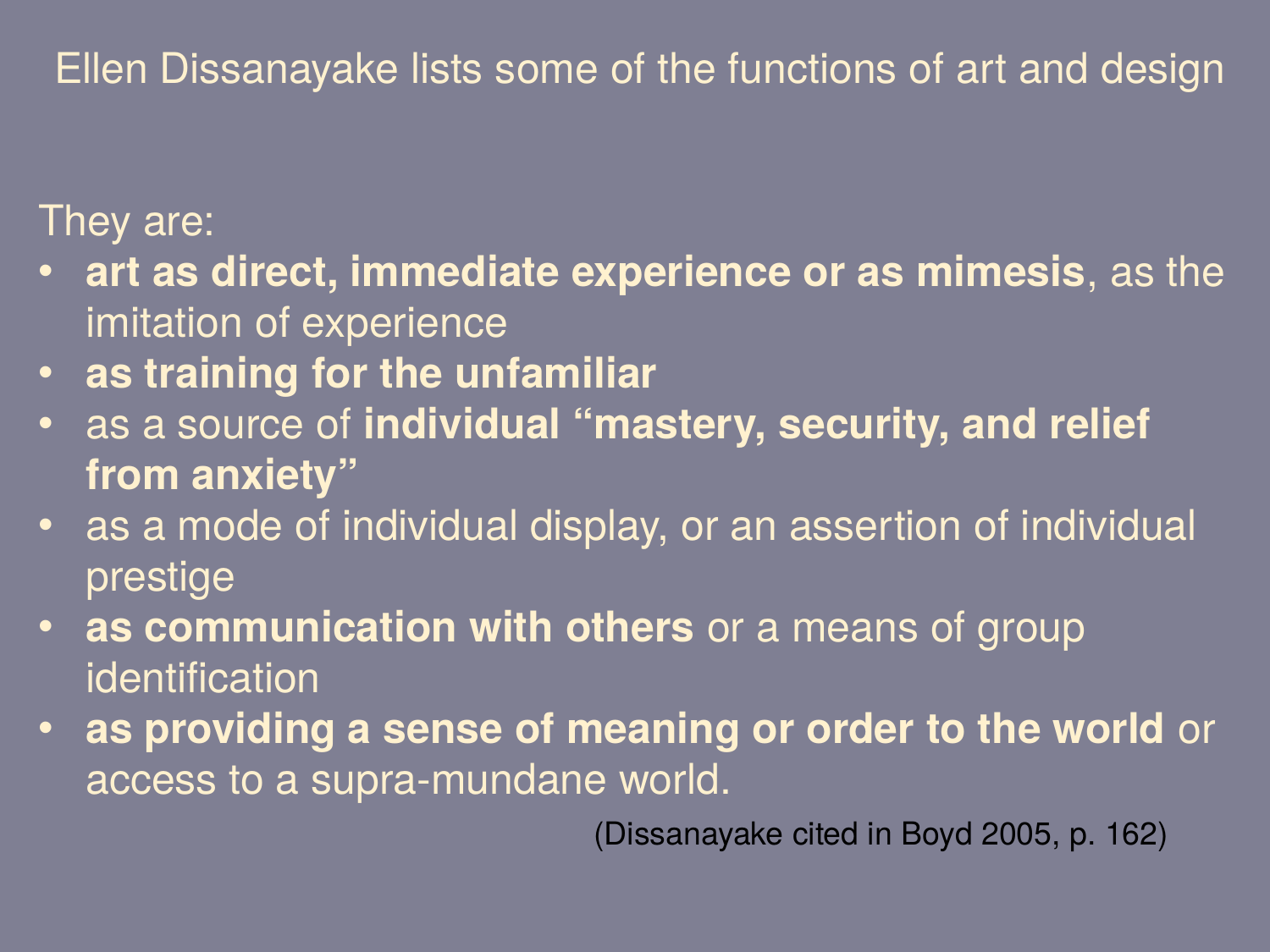

Ellen Dissanayake lists some of the functions of art and design

They are:
art as direct, immediate experience or as mimesis, as the imitation of experience
as training for the unfamiliar
as a source of individual “mastery, security, and relief from anxiety”
as a mode of individual display, or an assertion of individual prestige
as communication with others or a means of group identification
as providing a sense of meaning or order to the world or access to a supra-mundane world. 	 							(Dissanayake cited in Boyd 2005, p. 162)